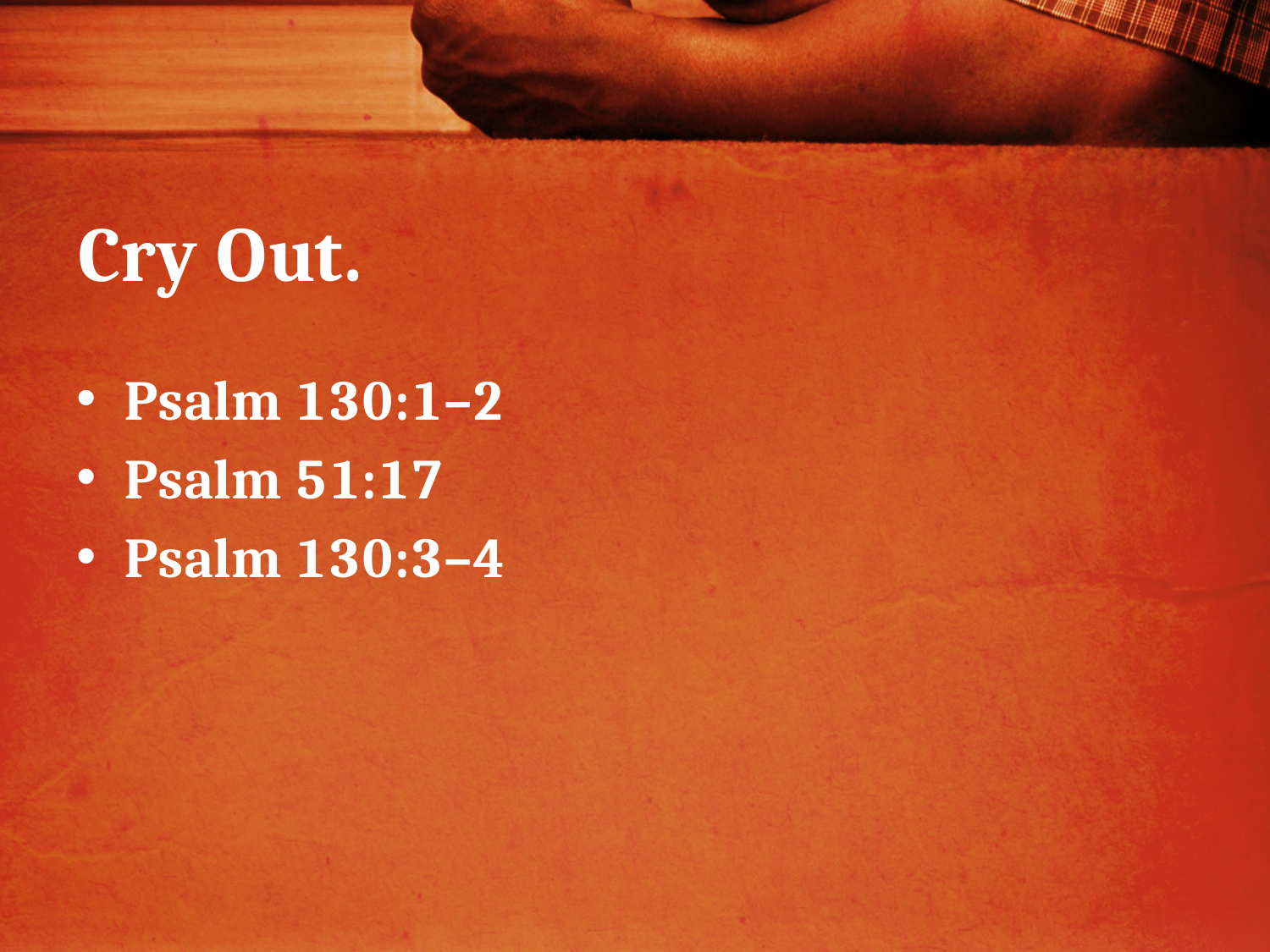

# Cry Out.
Psalm 130:1–2
Psalm 51:17
Psalm 130:3–4